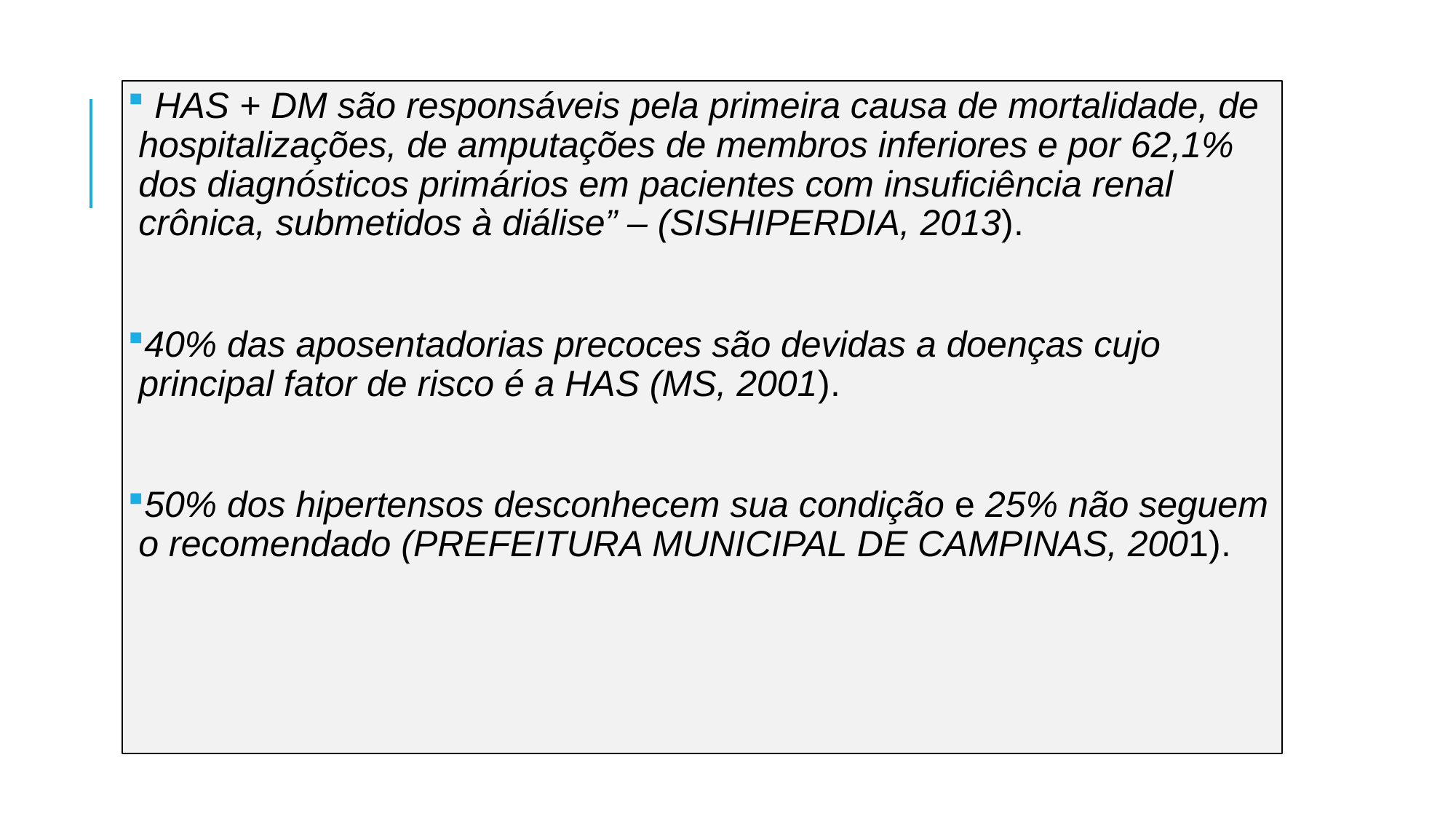

HAS + DM são responsáveis pela primeira causa de mortalidade, de hospitalizações, de amputações de membros inferiores e por 62,1% dos diagnósticos primários em pacientes com insuficiência renal crônica, submetidos à diálise” – (SISHIPERDIA, 2013).

40% das aposentadorias precoces são devidas a doenças cujo principal fator de risco é a HAS (MS, 2001).

50% dos hipertensos desconhecem sua condição e 25% não seguem o recomendado (PREFEITURA MUNICIPAL DE CAMPINAS, 2001).